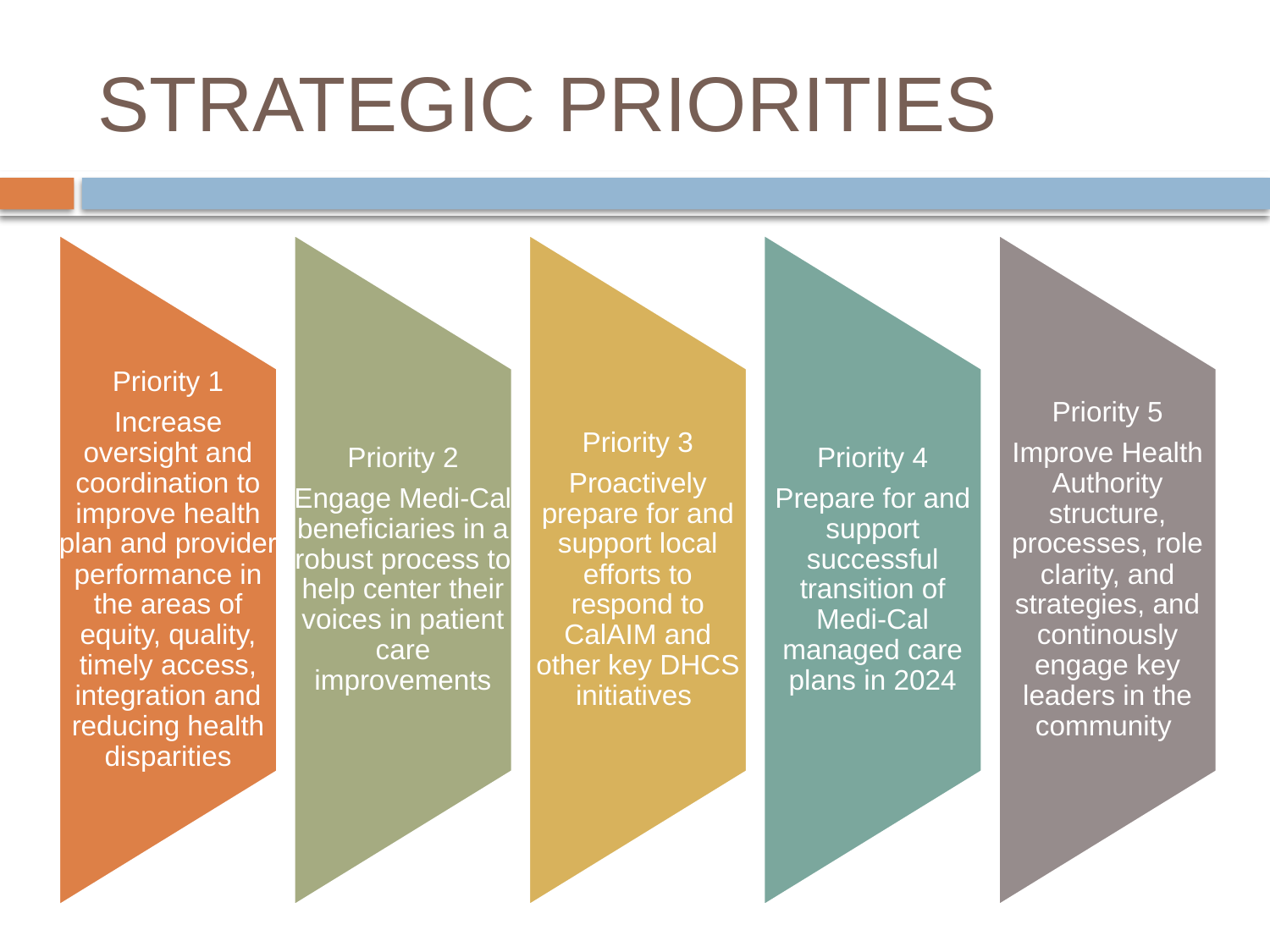

# STRATEGIC PRIORITIES
Priority 1
Increase oversight and coordination to improve health plan and provider performance in the areas of equity, quality, timely access, integration and reducing health disparities
Priority 2
Engage Medi-Cal beneficiaries in a robust process to help center their voices in patient care improvements
Priority 3
Proactively prepare for and support local efforts to respond to CalAIM and other key DHCS initiatives
Priority 4
Prepare for and support successful transition of Medi-Cal managed care plans in 2024
Priority 5
Improve Health Authority structure, processes, role clarity, and strategies, and continously engage key leaders in the community